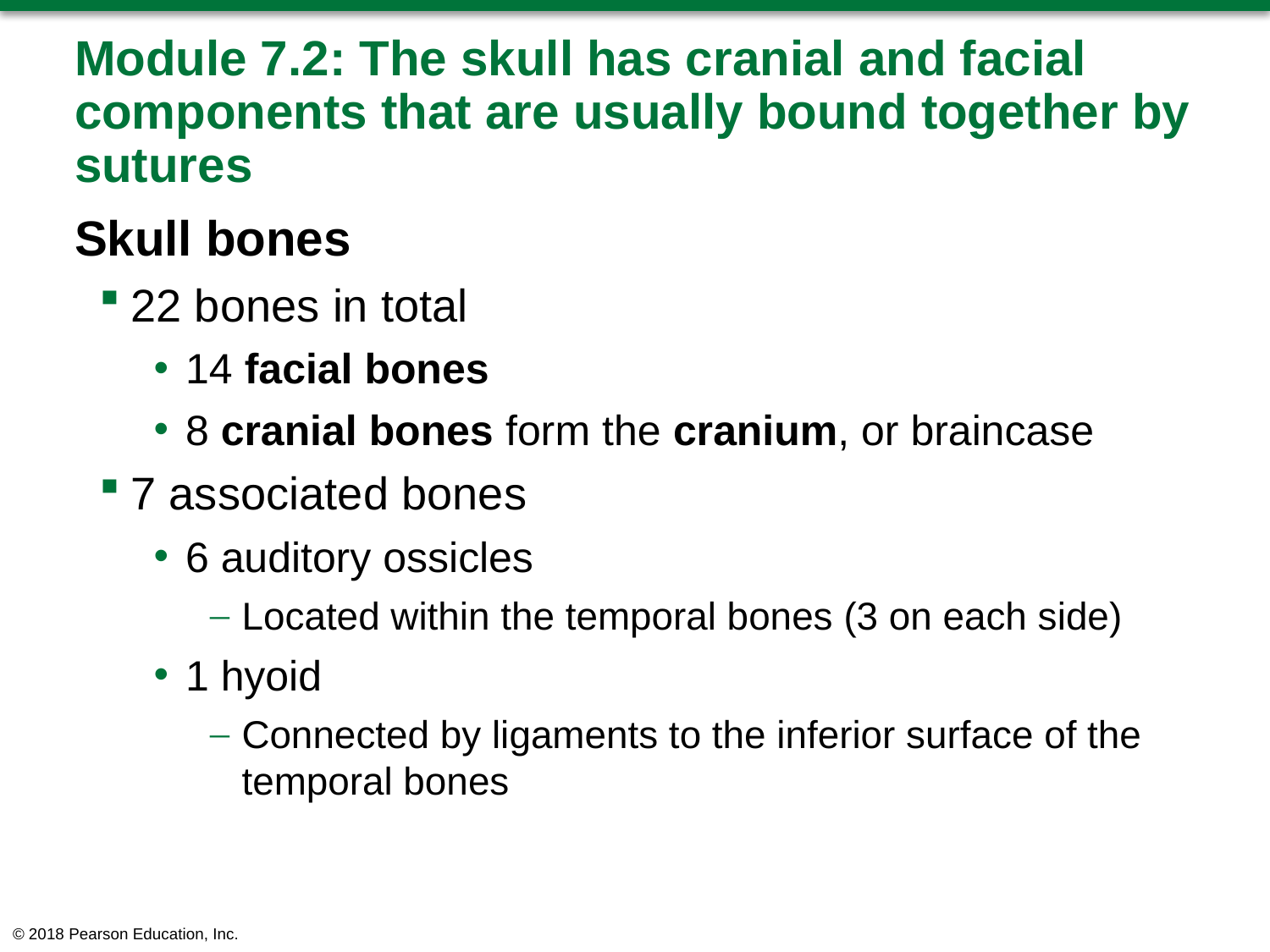

# Module 7.2: The skull has cranial and facial components that are usually bound together by sutures
Skull bones
22 bones in total
14 facial bones
8 cranial bones form the cranium, or braincase
7 associated bones
6 auditory ossicles
Located within the temporal bones (3 on each side)
1 hyoid
Connected by ligaments to the inferior surface of the temporal bones
© 2018 Pearson Education, Inc.